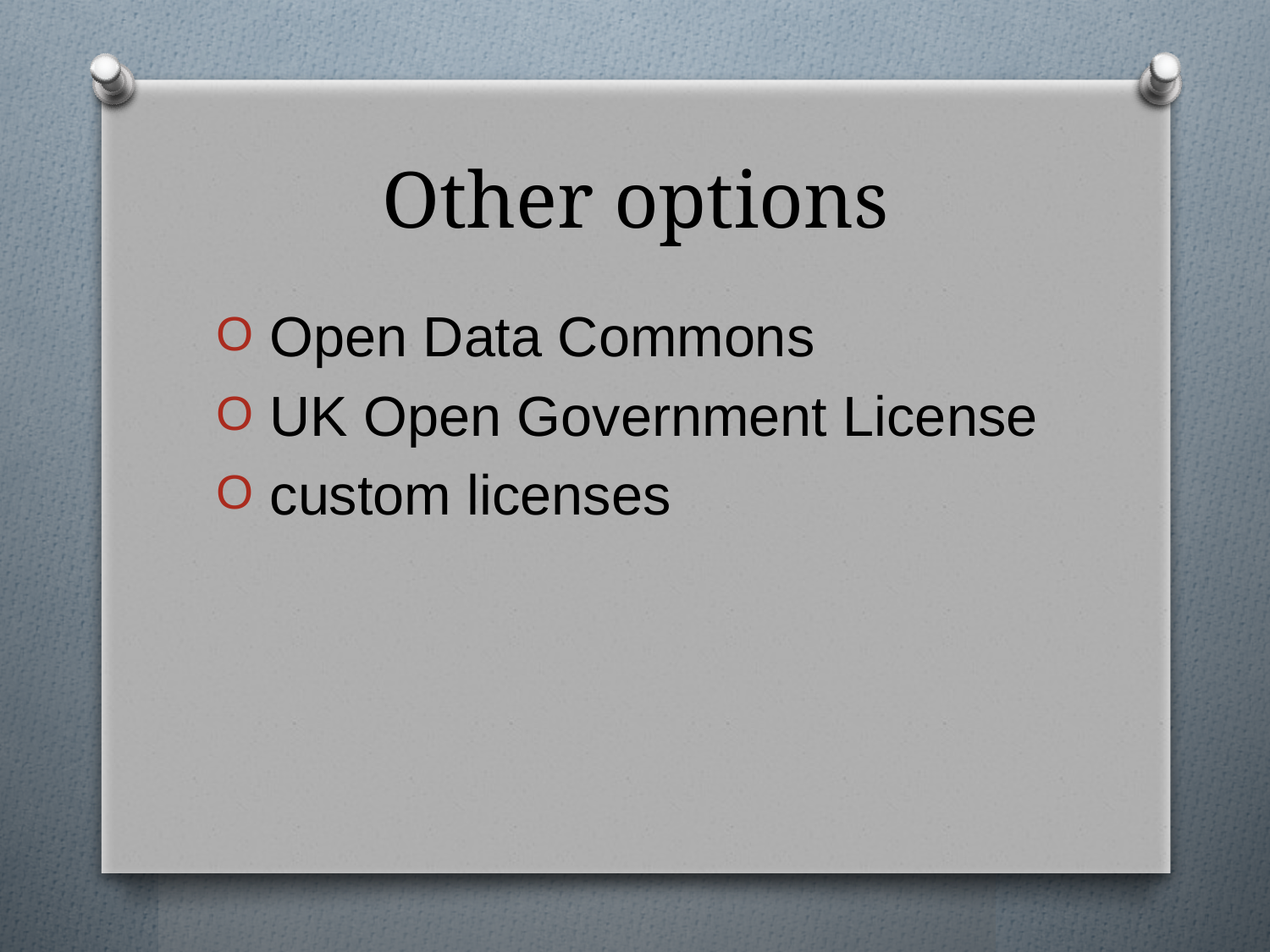

# Other options
 Open Data Commons
 UK Open Government License
 custom licenses